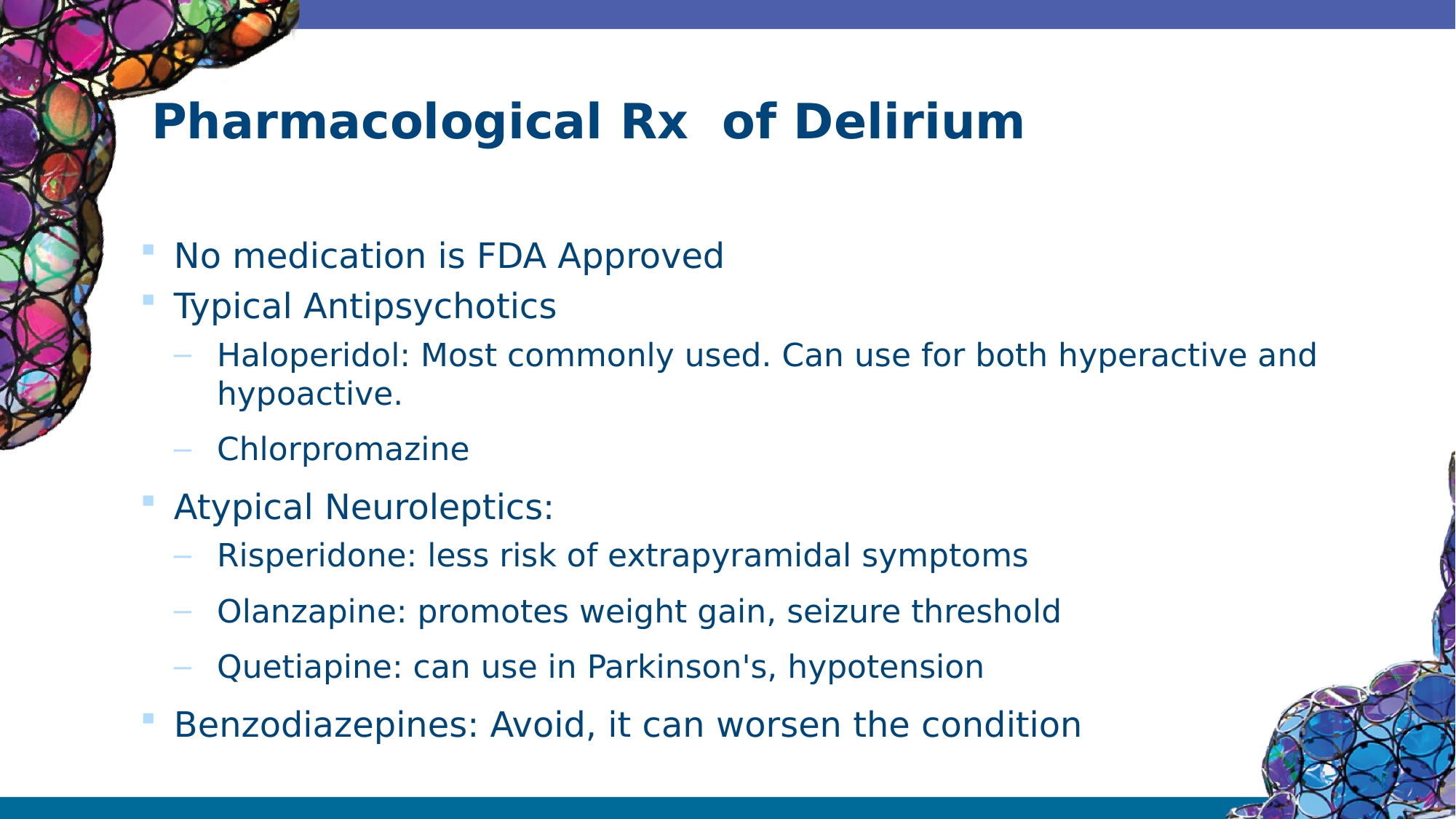

# Pharmacological Rx  of Delirium
No medication is FDA Approved
Typical Antipsychotics
Haloperidol: Most commonly used. Can use for both hyperactive and hypoactive.
Chlorpromazine
Atypical Neuroleptics:
Risperidone: less risk of extrapyramidal symptoms
Olanzapine: promotes weight gain, seizure threshold
Quetiapine: can use in Parkinson's, hypotension
Benzodiazepines: Avoid, it can worsen the condition